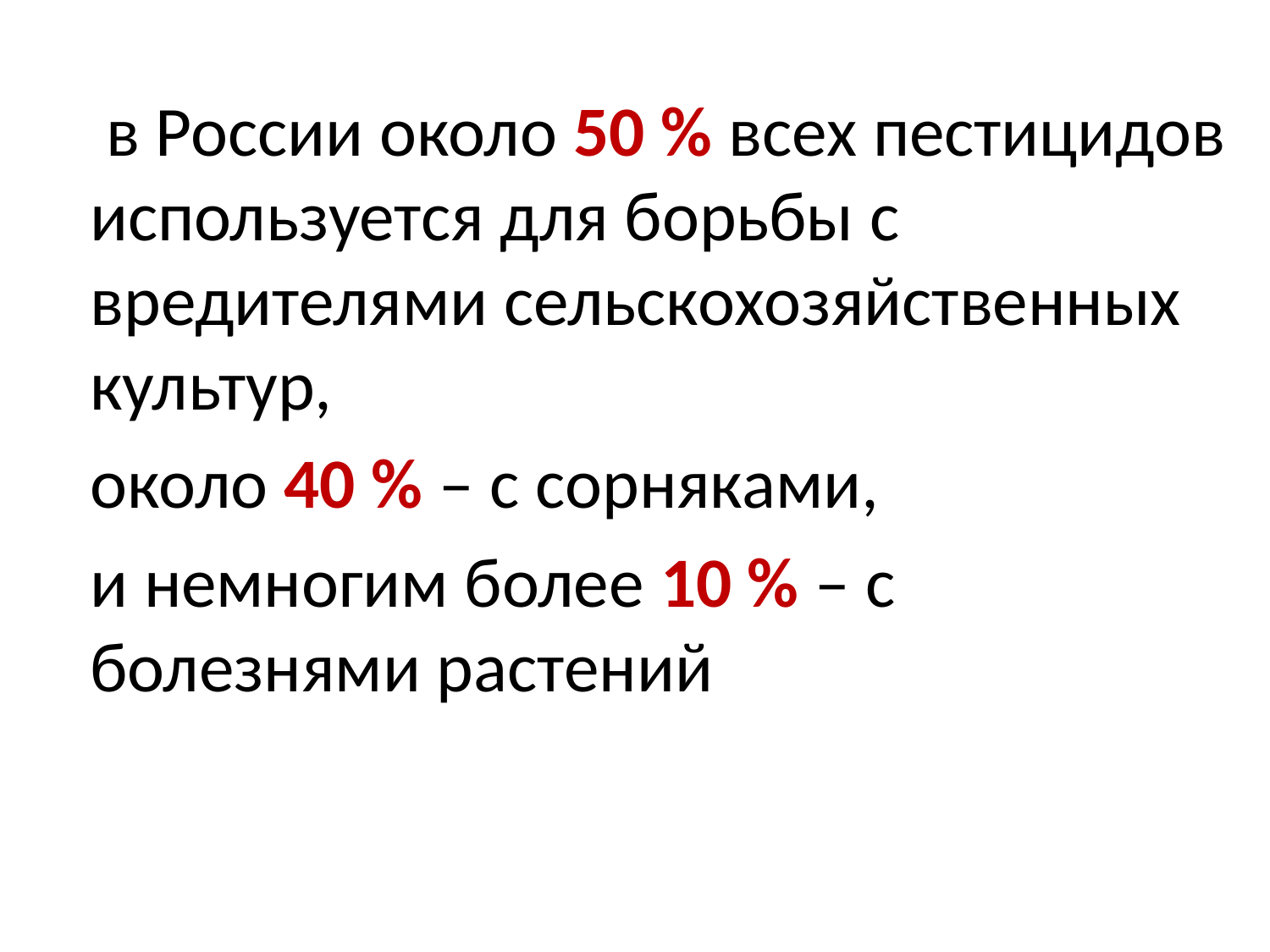

#
    в России около 50 % всех пестицидов используется для борьбы с вредителями сельскохозяйственных культур,
   около 40 % – с сорняками,
   и немногим более 10 % – с болезнями растений